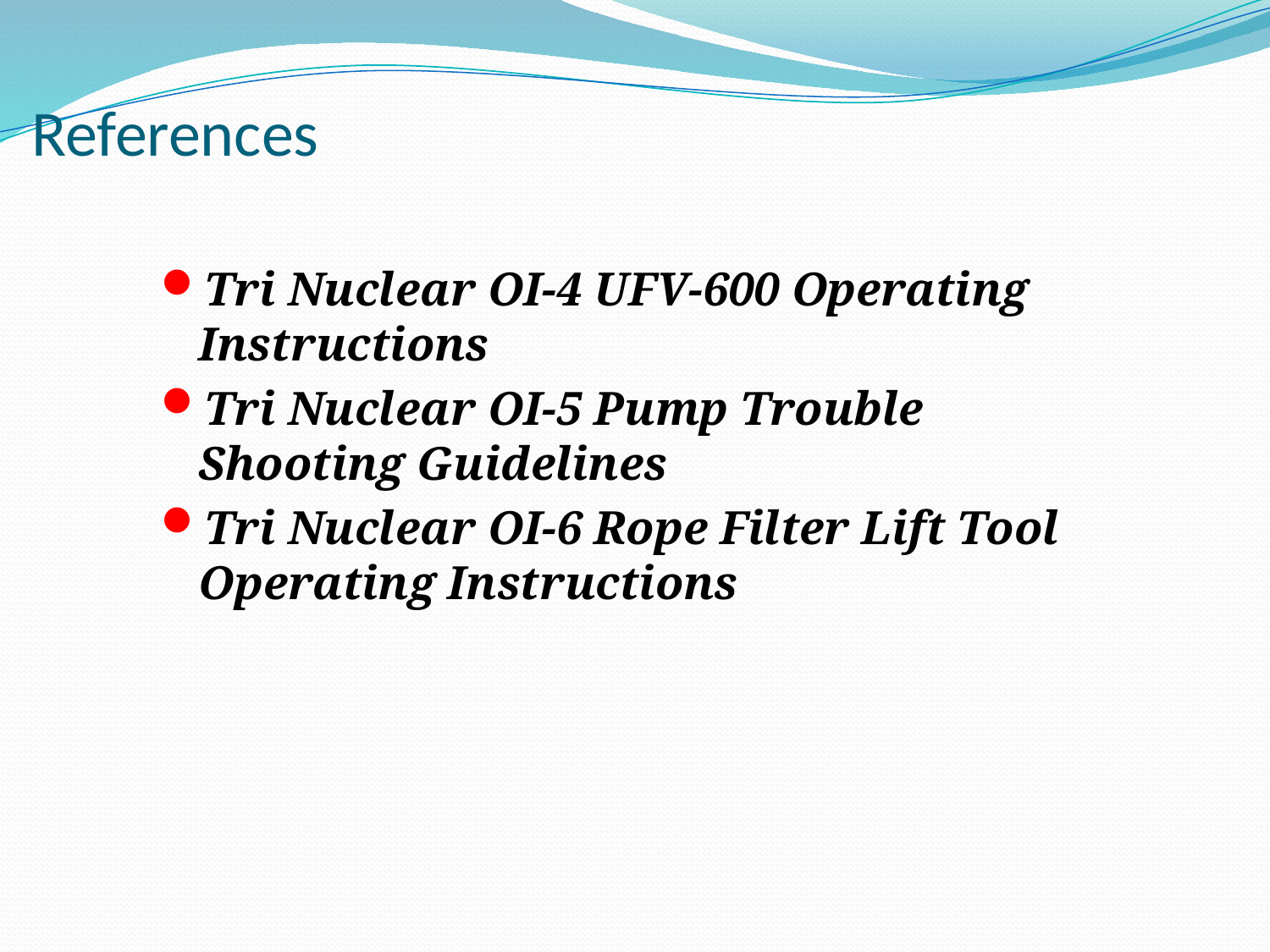

# References
Tri Nuclear OI-4 UFV-600 Operating Instructions
Tri Nuclear OI-5 Pump Trouble Shooting Guidelines
Tri Nuclear OI-6 Rope Filter Lift Tool Operating Instructions